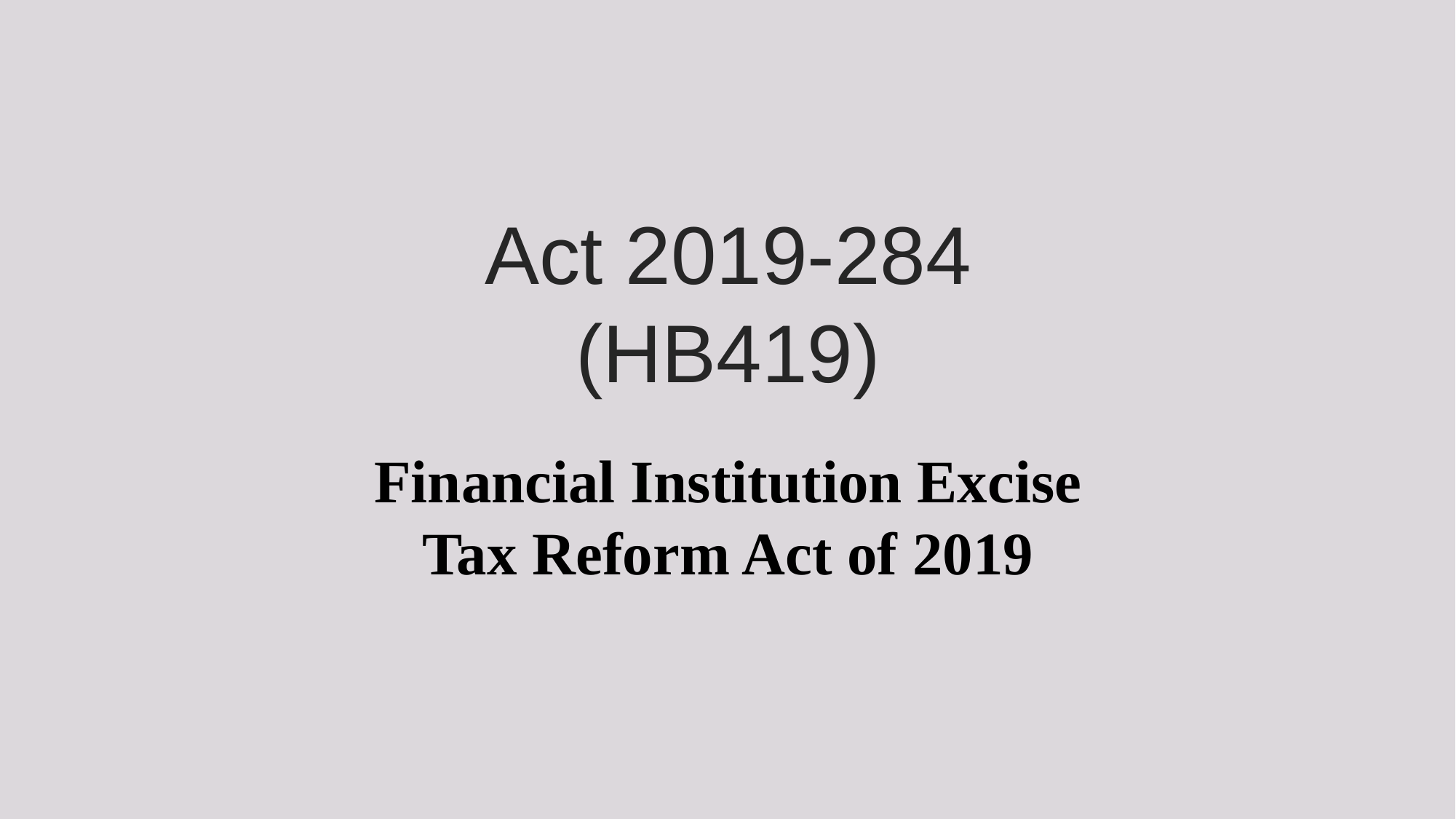

# Act 2019-284 (HB419)
Financial Institution Excise Tax Reform Act of 2019